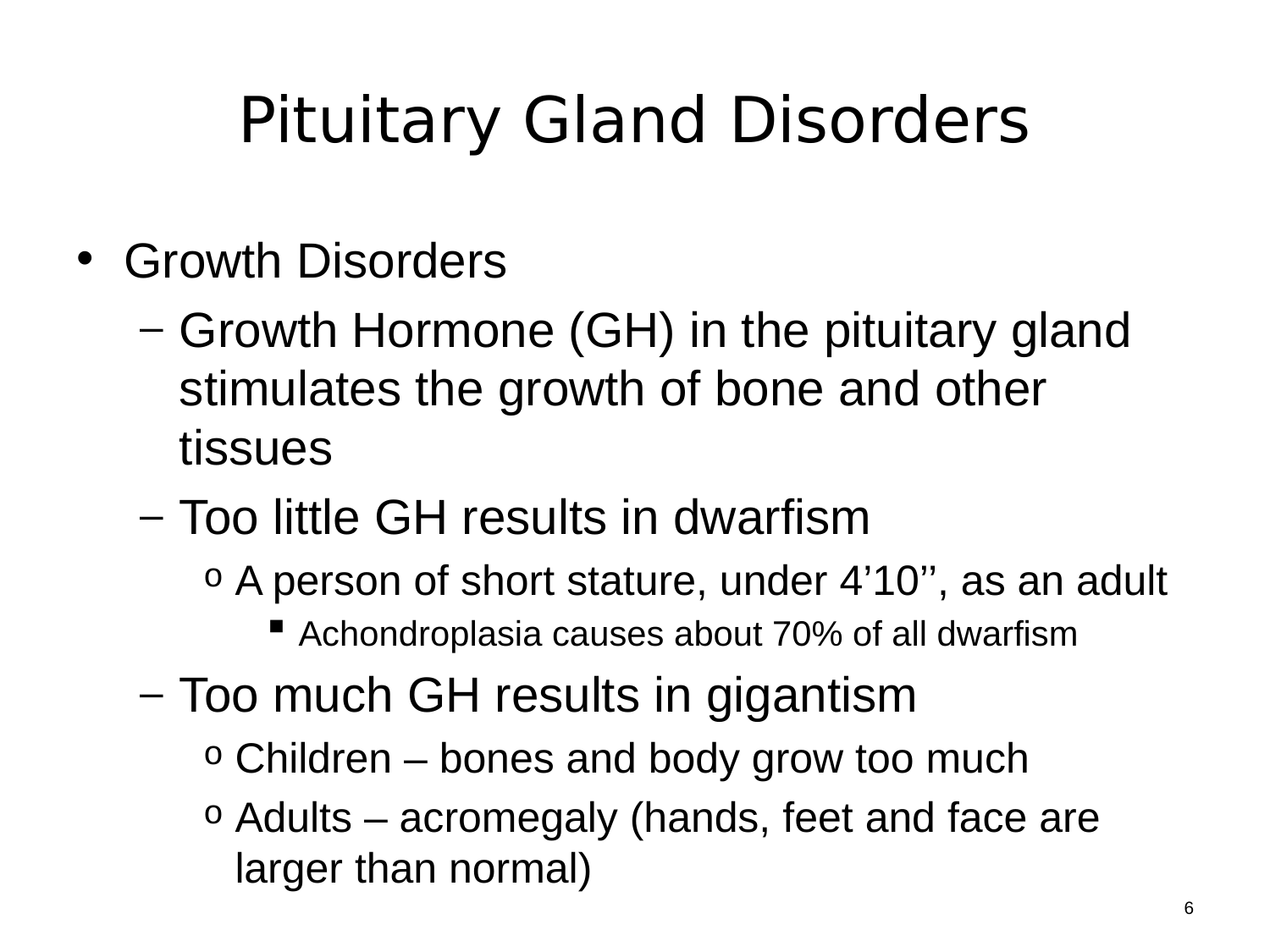

# Pituitary Gland Disorders
Growth Disorders
Growth Hormone (GH) in the pituitary gland stimulates the growth of bone and other tissues
Too little GH results in dwarfism
A person of short stature, under 4’10’’, as an adult
Achondroplasia causes about 70% of all dwarfism
Too much GH results in gigantism
Children – bones and body grow too much
Adults – acromegaly (hands, feet and face are larger than normal)
6